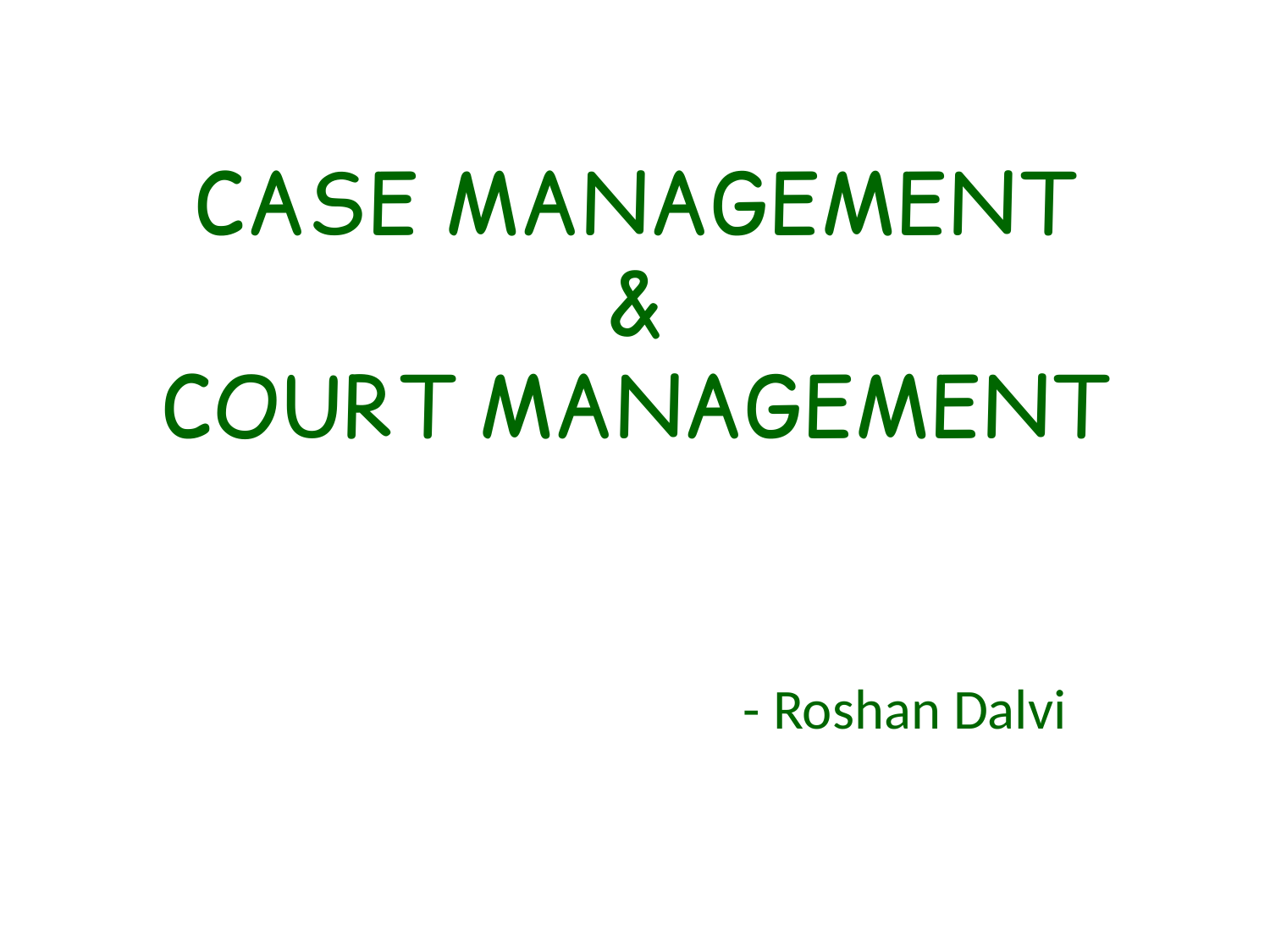

# CASE MANAGEMENT & COURT MANAGEMENT
- Roshan Dalvi